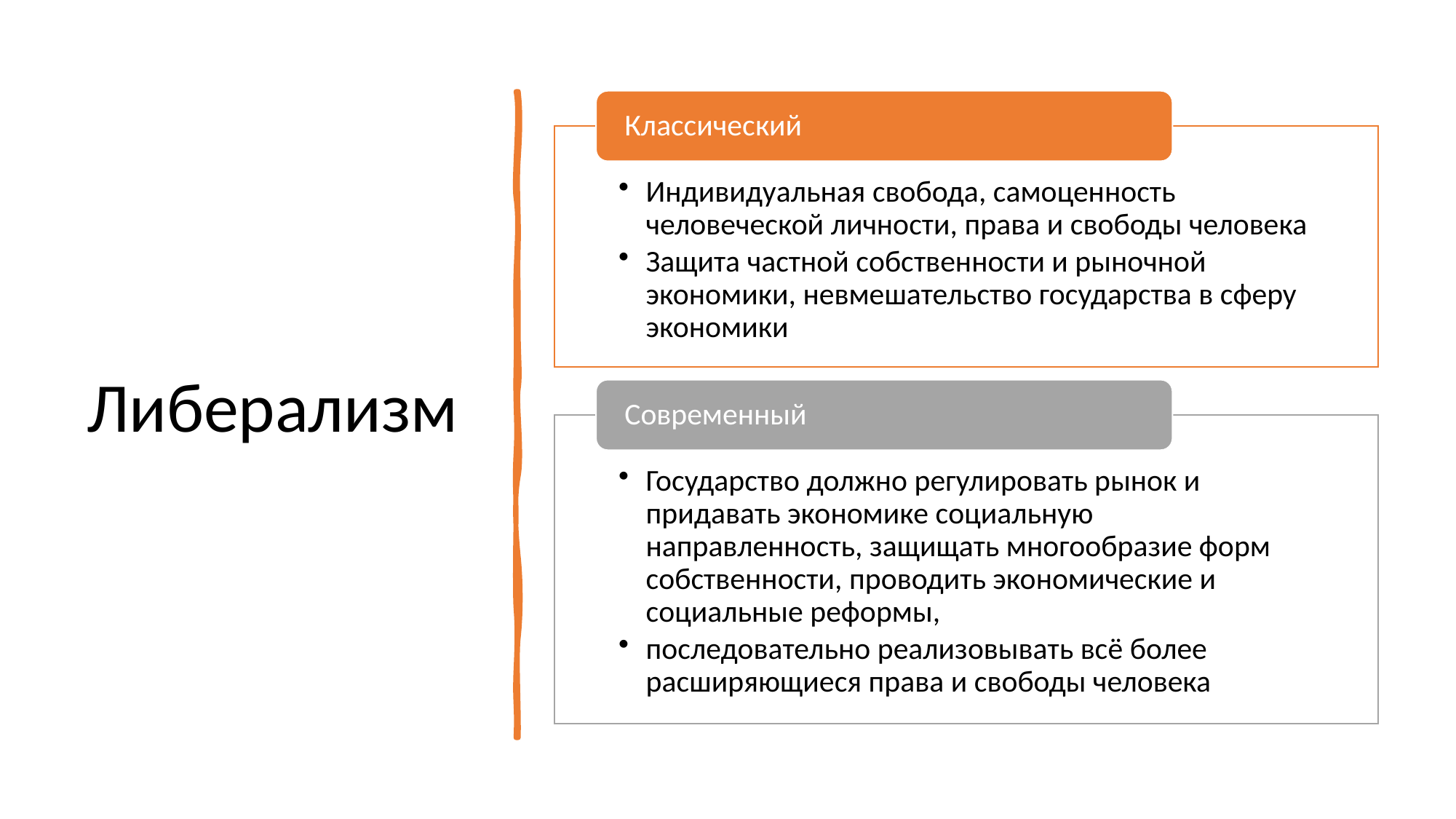

Индивидуальная свобода, самоценность человеческой личности, права и свободы человека
Защита частной собственности и рыночной экономики, невмешательство государства в сферу экономики
Классический
Государство должно регулировать рынок и придавать экономике социальную направленность, защищать многообразие форм собственности, проводить экономические и социальные реформы,
последовательно реализовывать всё более расширяющиеся права и свободы человека
Современный
# Либерализм